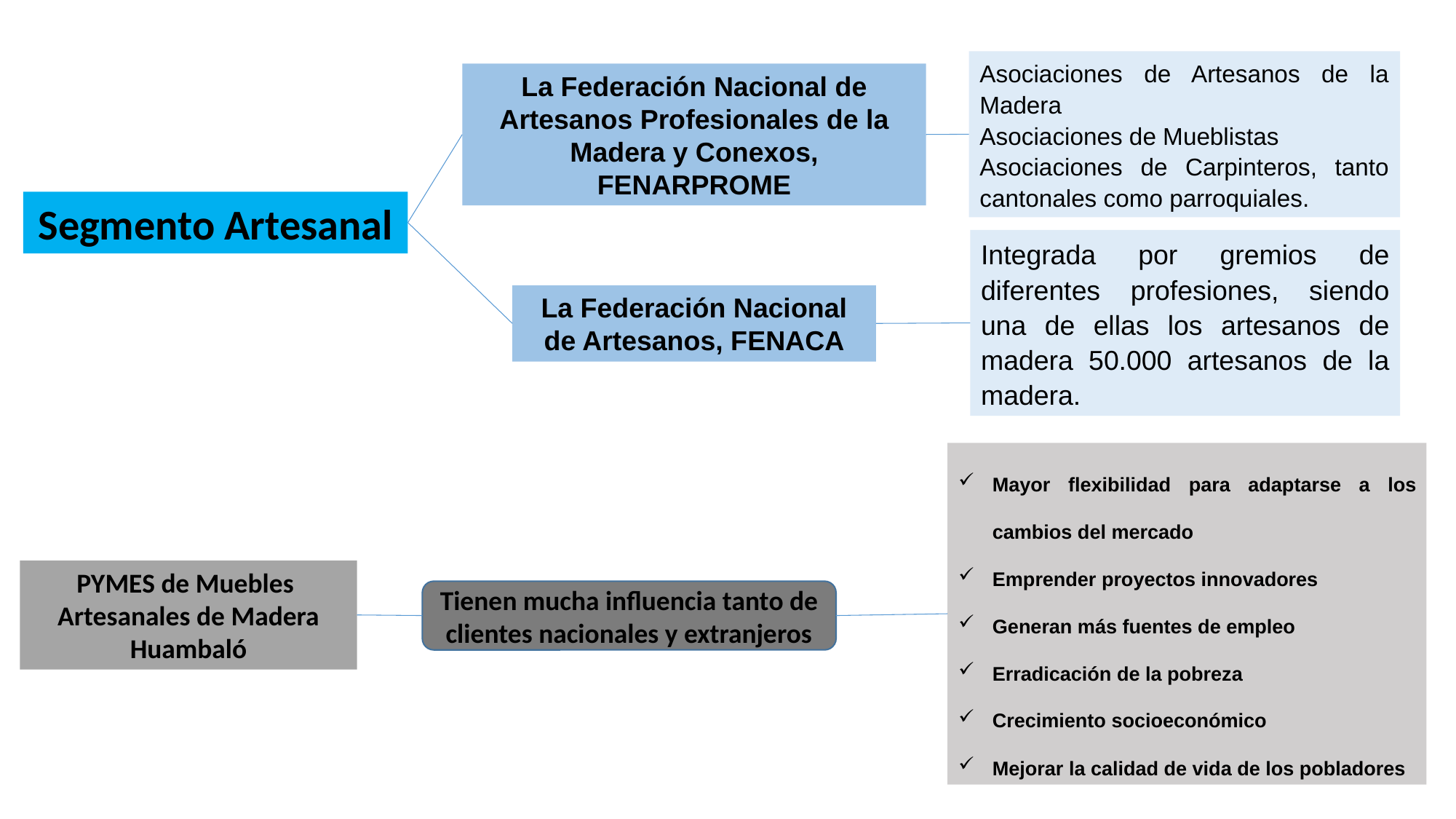

Asociaciones de Artesanos de la Madera
Asociaciones de Mueblistas
Asociaciones de Carpinteros, tanto cantonales como parroquiales.
La Federación Nacional de Artesanos Profesionales de la Madera y Conexos, FENARPROME
Segmento Artesanal
Integrada por gremios de diferentes profesiones, siendo una de ellas los artesanos de madera 50.000 artesanos de la madera.
La Federación Nacional de Artesanos, FENACA
Mayor flexibilidad para adaptarse a los cambios del mercado
Emprender proyectos innovadores
Generan más fuentes de empleo
Erradicación de la pobreza
Crecimiento socioeconómico
Mejorar la calidad de vida de los pobladores
PYMES de Muebles
Artesanales de Madera Huambaló
Tienen mucha influencia tanto de clientes nacionales y extranjeros